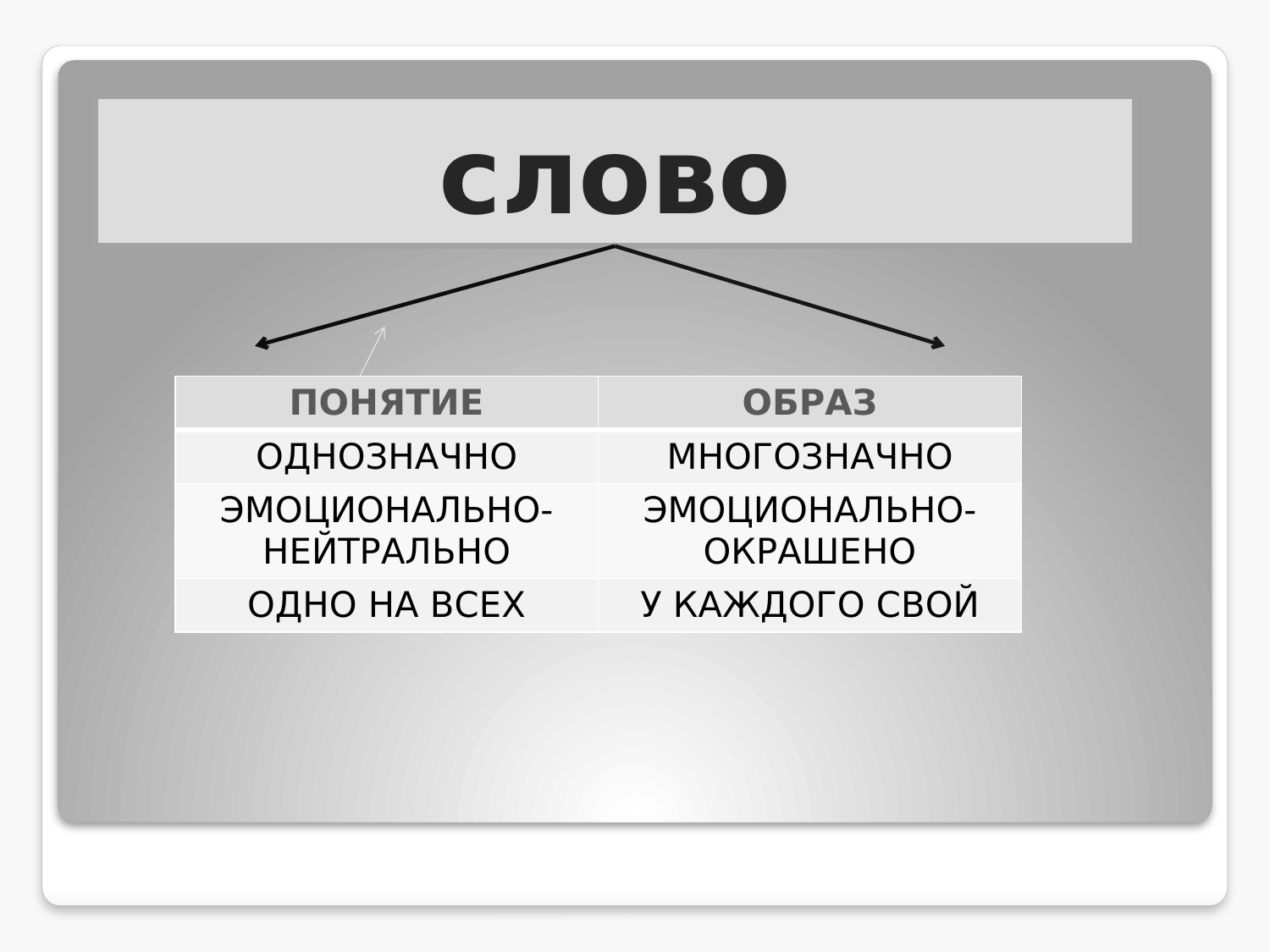

слово
| ПОНЯТИЕ | ОБРАЗ |
| --- | --- |
| ОДНОЗНАЧНО | МНОГОЗНАЧНО |
| ЭМОЦИОНАЛЬНО-НЕЙТРАЛЬНО | ЭМОЦИОНАЛЬНО-ОКРАШЕНО |
| ОДНО НА ВСЕХ | У КАЖДОГО СВОЙ |